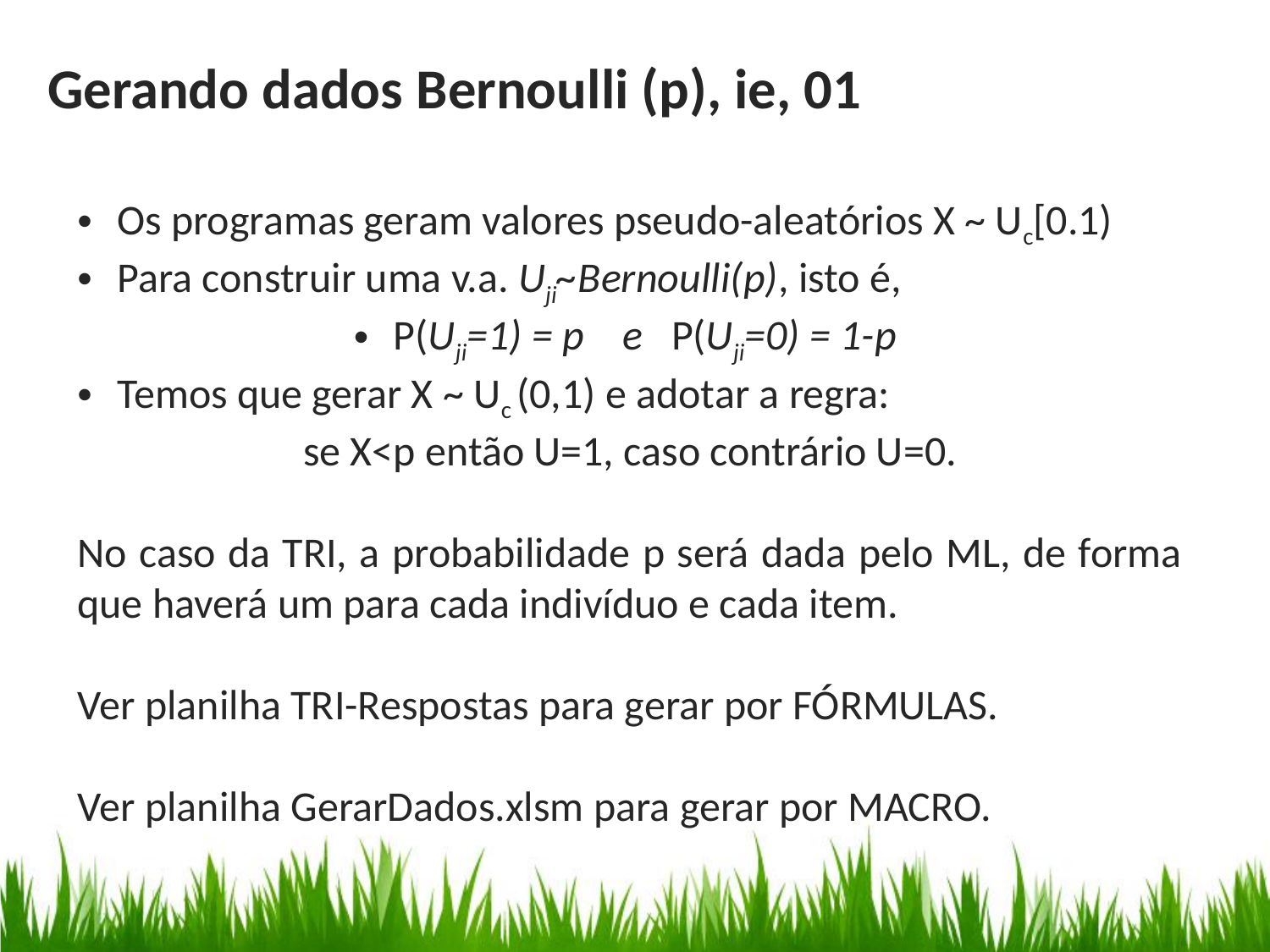

Gerando dados Bernoulli (p), ie, 01
Os programas geram valores pseudo-aleatórios X ~ Uc[0.1)
Para construir uma v.a. Uji~Bernoulli(p), isto é,
P(Uji=1) = p    e   P(Uji=0) = 1-p
Temos que gerar X ~ Uc (0,1) e adotar a regra:
se X<p então U=1, caso contrário U=0.

No caso da TRI, a probabilidade p será dada pelo ML, de forma que haverá um para cada indivíduo e cada item.

Ver planilha TRI-Respostas para gerar por FÓRMULAS.

Ver planilha GerarDados.xlsm para gerar por MACRO.